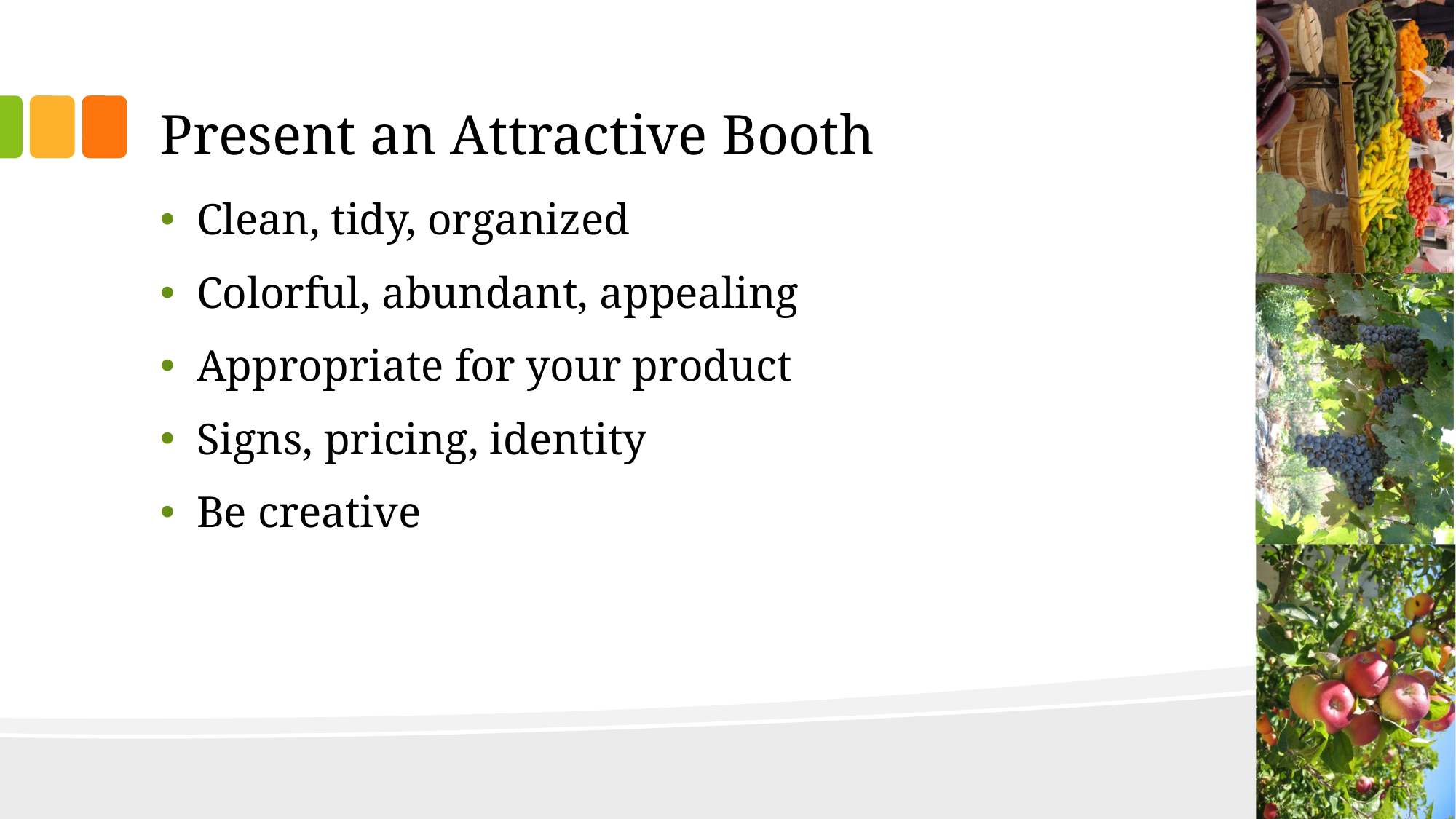

# Present an Attractive Booth
Clean, tidy, organized
Colorful, abundant, appealing
Appropriate for your product
Signs, pricing, identity
Be creative